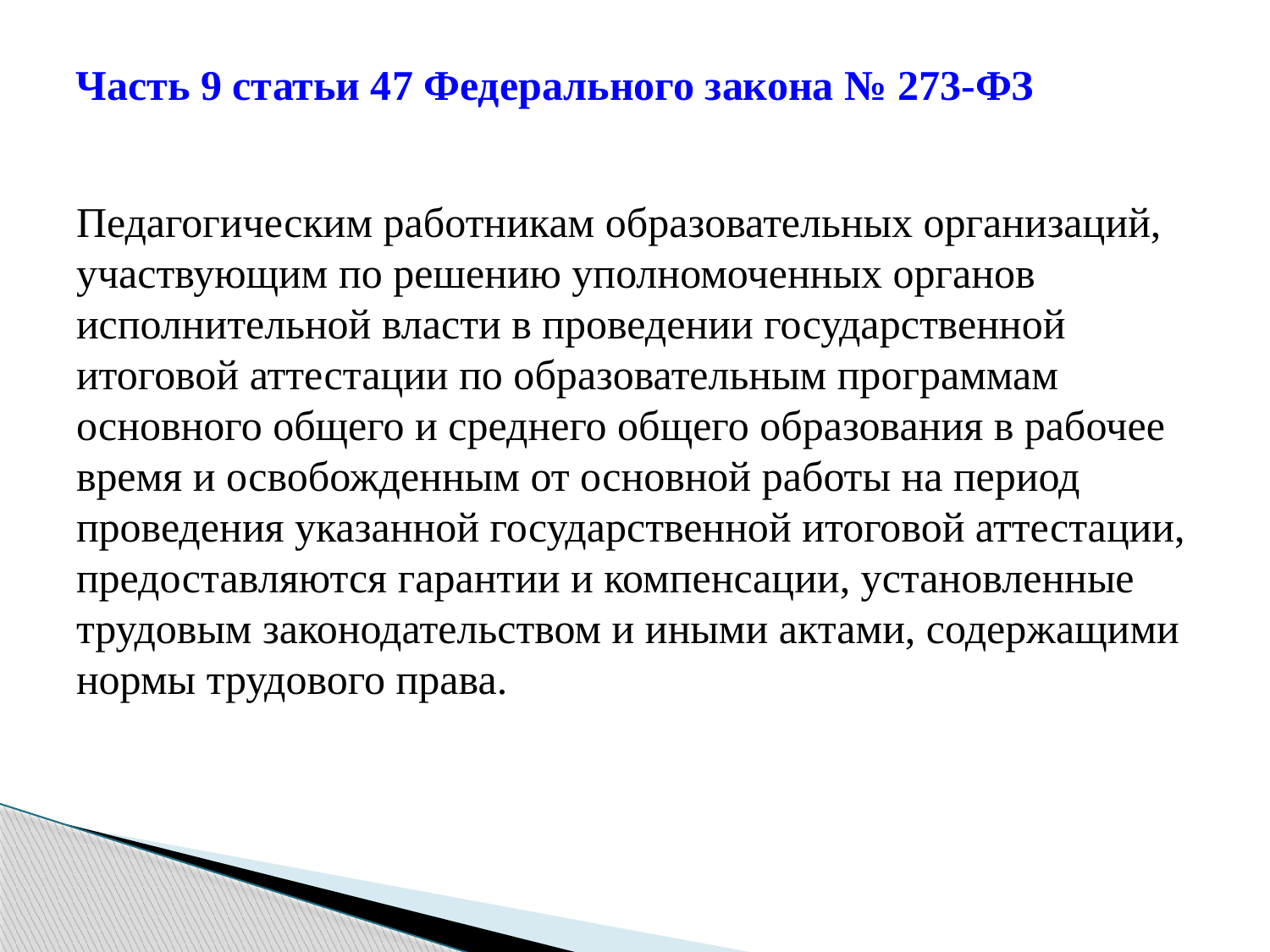

# Часть 9 статьи 47 Федерального закона № 273-ФЗ
Педагогическим работникам образовательных организаций, участвующим по решению уполномоченных органов исполнительной власти в проведении государственной итоговой аттестации по образовательным программам основного общего и среднего общего образования в рабочее время и освобожденным от основной работы на период проведения указанной государственной итоговой аттестации, предоставляются гарантии и компенсации, установленные трудовым законодательством и иными актами, содержащими нормы трудового права.